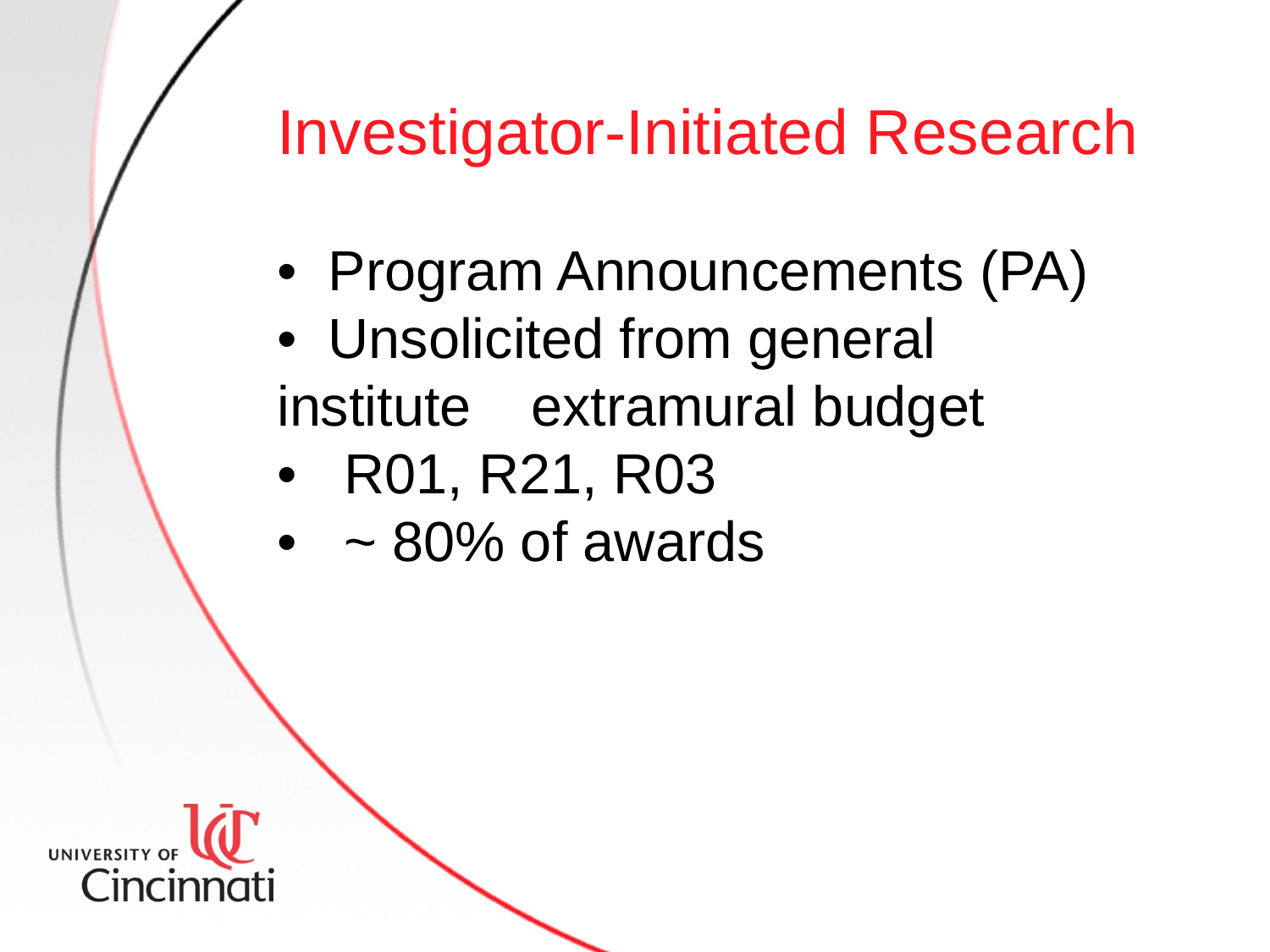

Investigator-Initiated Research

•  Program Announcements (PA)
•  Unsolicited from general
institute 	extramural budget
•   R01, R21, R03
•   ~ 80% of awards